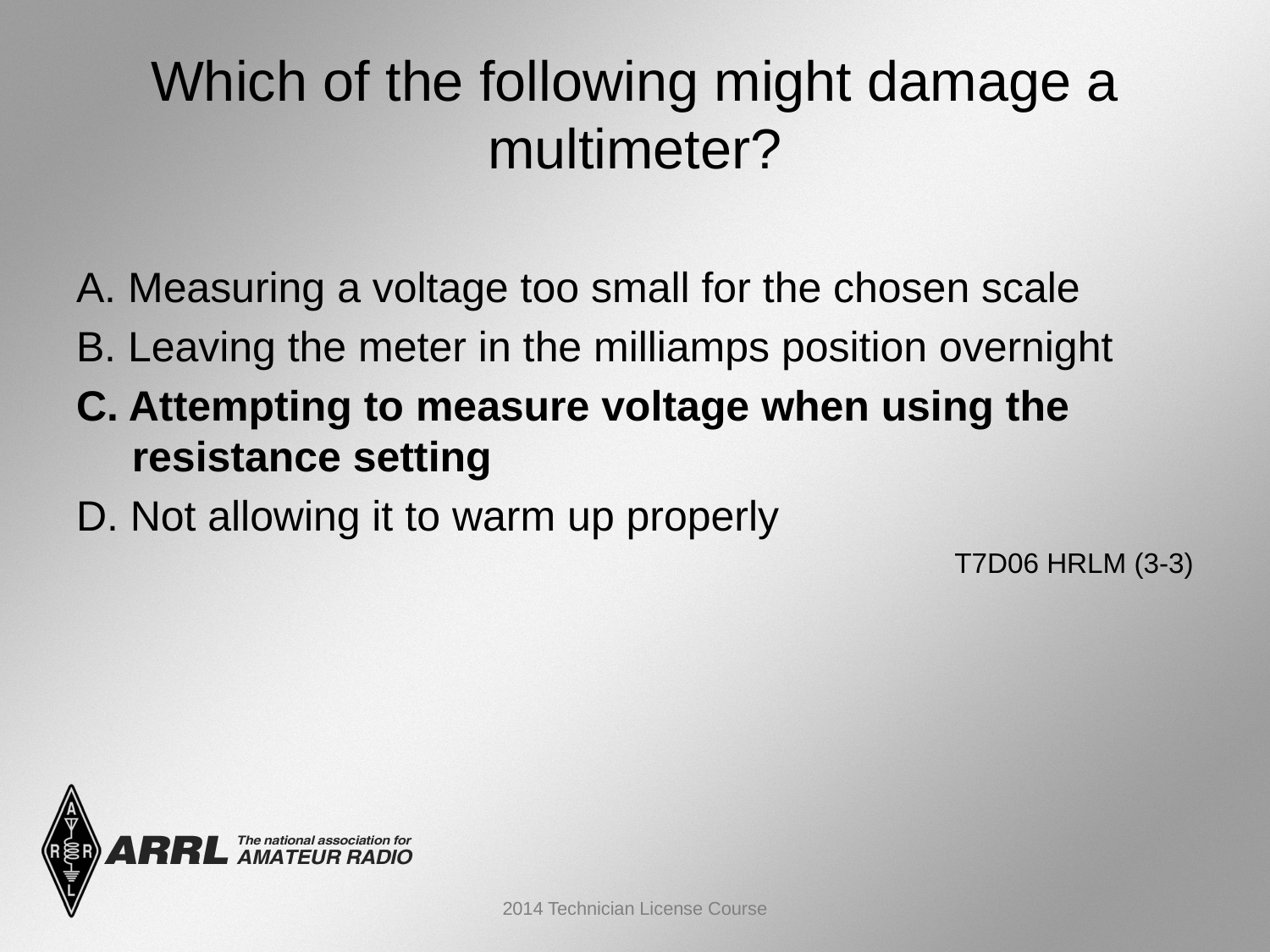

# Which of the following might damage a multimeter?
A. Measuring a voltage too small for the chosen scale
B. Leaving the meter in the milliamps position overnight
C. Attempting to measure voltage when using the resistance setting
D. Not allowing it to warm up properly
 T7D06 HRLM (3-3)
2014 Technician License Course